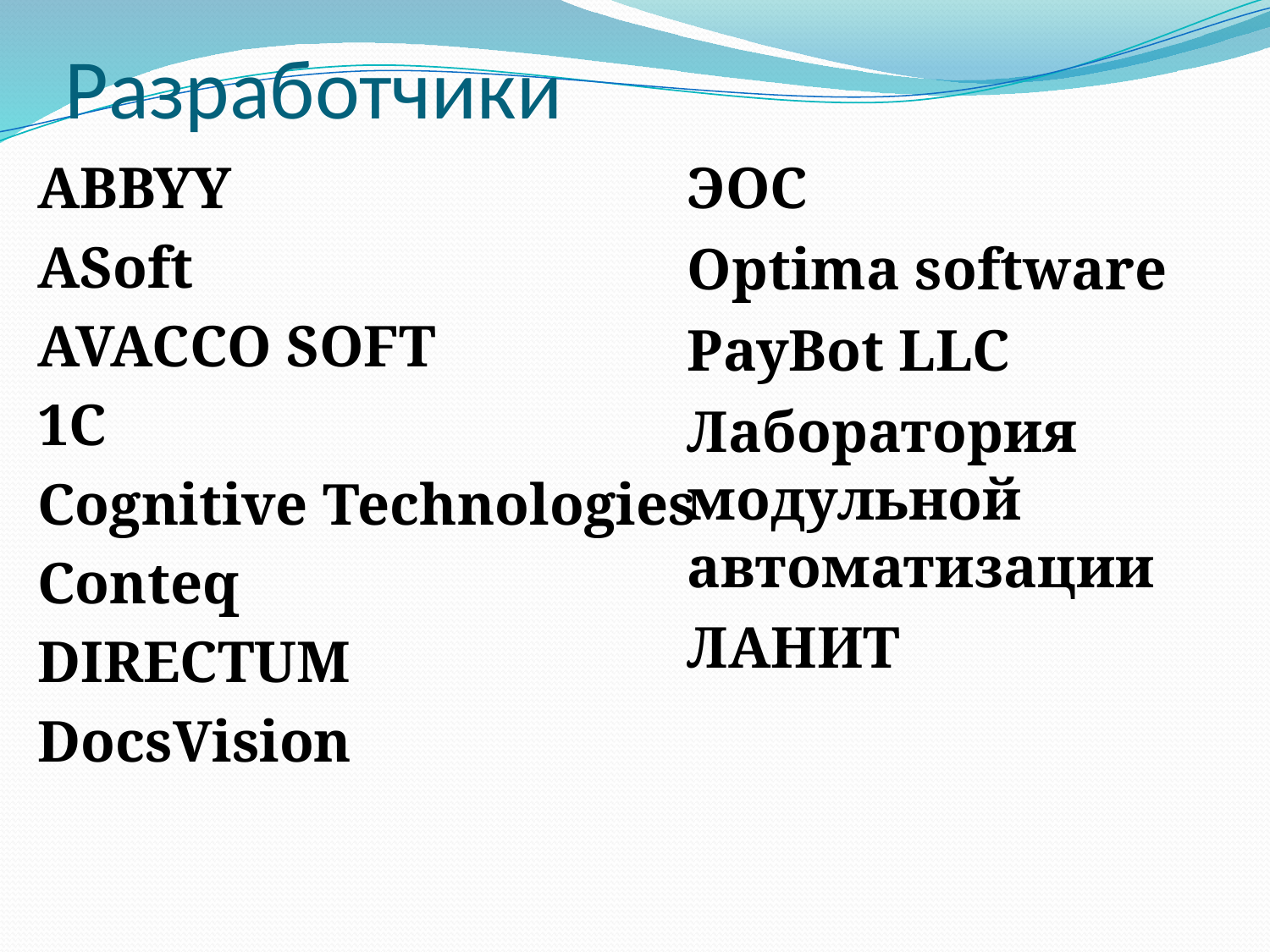

# Разработчики
ABBYY
ASoft
AVACCO SOFT
1С
Cognitive Technologies
Conteq
DIRECTUM
DocsVision

ЭОС
Optima software
PayBot LLC
Лаборатория модульной автоматизации
ЛАНИТ